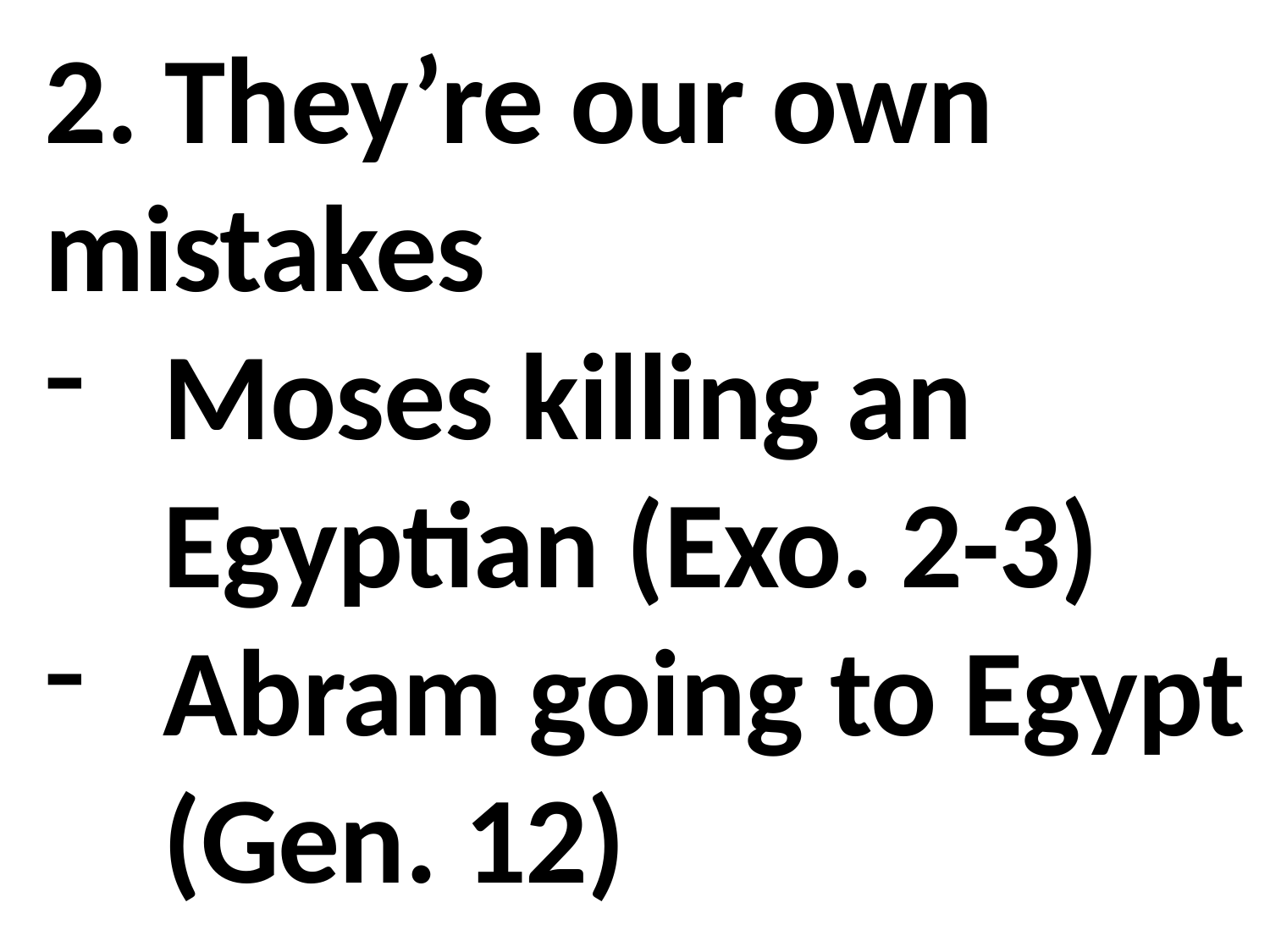

2. They’re our own mistakes
Moses killing an Egyptian (Exo. 2-3)
Abram going to Egypt (Gen. 12)